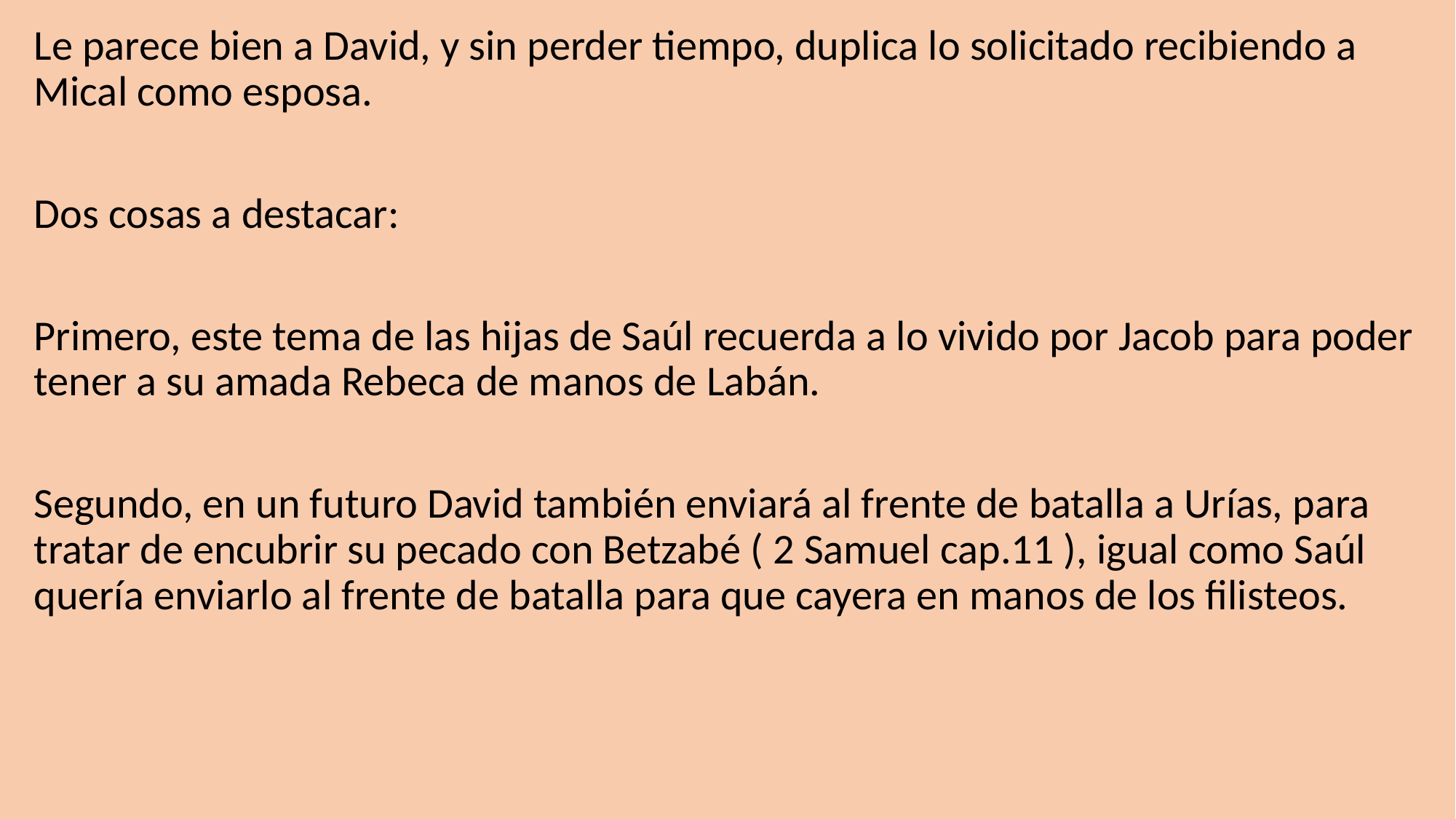

Le parece bien a David, y sin perder tiempo, duplica lo solicitado recibiendo a Mical como esposa.

Dos cosas a destacar:

Primero, este tema de las hijas de Saúl recuerda a lo vivido por Jacob para poder tener a su amada Rebeca de manos de Labán.

Segundo, en un futuro David también enviará al frente de batalla a Urías, para tratar de encubrir su pecado con Betzabé ( 2 Samuel cap.11 ), igual como Saúl quería enviarlo al frente de batalla para que cayera en manos de los filisteos.